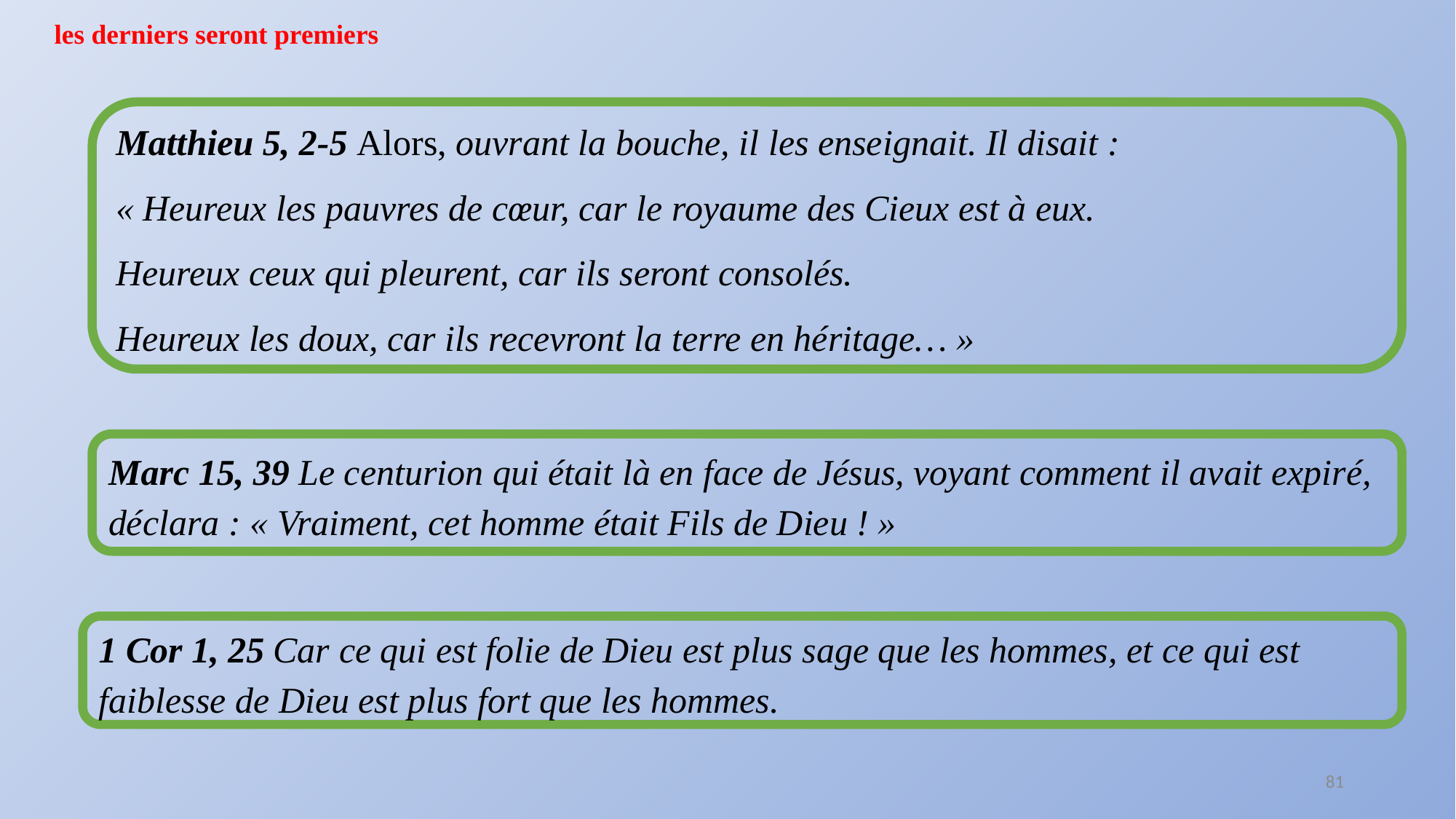

les derniers seront premiers
Matthieu 5, 2-5 Alors, ouvrant la bouche, il les enseignait. Il disait :
« Heureux les pauvres de cœur, car le royaume des Cieux est à eux.
Heureux ceux qui pleurent, car ils seront consolés.
Heureux les doux, car ils recevront la terre en héritage… »
Marc 15, 39 Le centurion qui était là en face de Jésus, voyant comment il avait expiré, déclara : « Vraiment, cet homme était Fils de Dieu ! »
1 Cor 1, 25 Car ce qui est folie de Dieu est plus sage que les hommes, et ce qui est faiblesse de Dieu est plus fort que les hommes.
81